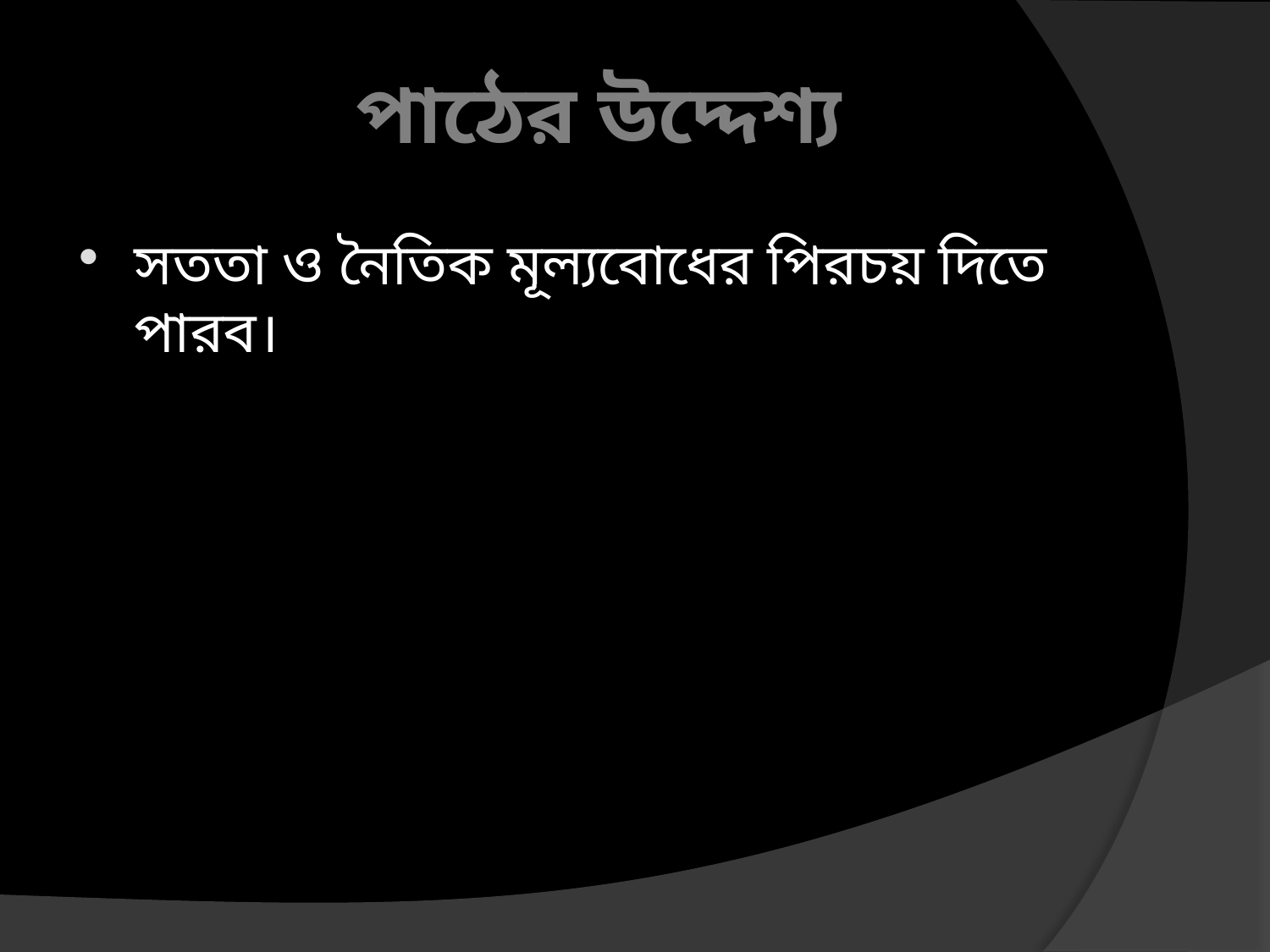

# পাঠের উদ্দেশ্য
সততা ও নৈতিক মূল্যবোধের পিরচয় দিতে পারব।